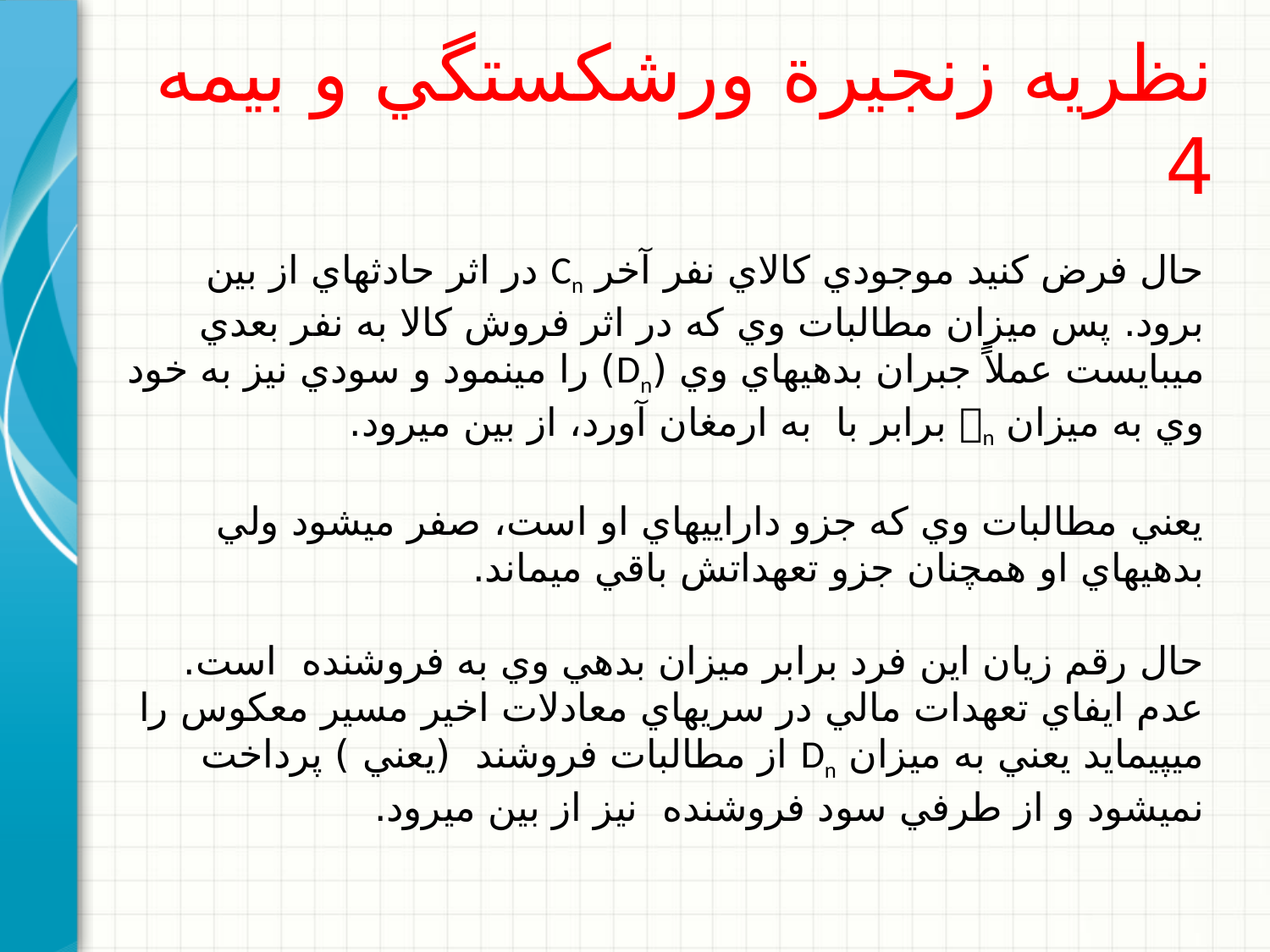

# نظريه زنجيرة ورشكستگي و بيمه 4
حال فرض كنيد موجودي كالاي نفر آخر Cn در اثر حادثه‏اي از بين برود. پس ميزان مطالبات وي كه در اثر فروش كالا به نفر بعدي مي‏بايست عملاً جبران بدهي‏هاي وي (Dn) را مي‏نمود و سودي نيز به خود وي به ميزان πn برابر با  به ارمغان آورد، از بين مي‏رود.

يعني مطالبات وي كه جزو دارايي‏هاي او است، صفر مي‏شود ولي بدهي‏هاي او همچنان جزو تعهداتش باقي مي‏ماند.

حال رقم زيان اين فرد برابر ميزان بدهي وي به فروشنده  است. عدم ايفاي تعهدات مالي در سري‏هاي معادلات اخیر مسير معكوس را مي‏پيمايد يعني به ميزان Dn از مطالبات فروشند  (يعني ) پرداخت نمي‏شود و از طرفي سود فروشنده  نيز از بين مي‏رود.